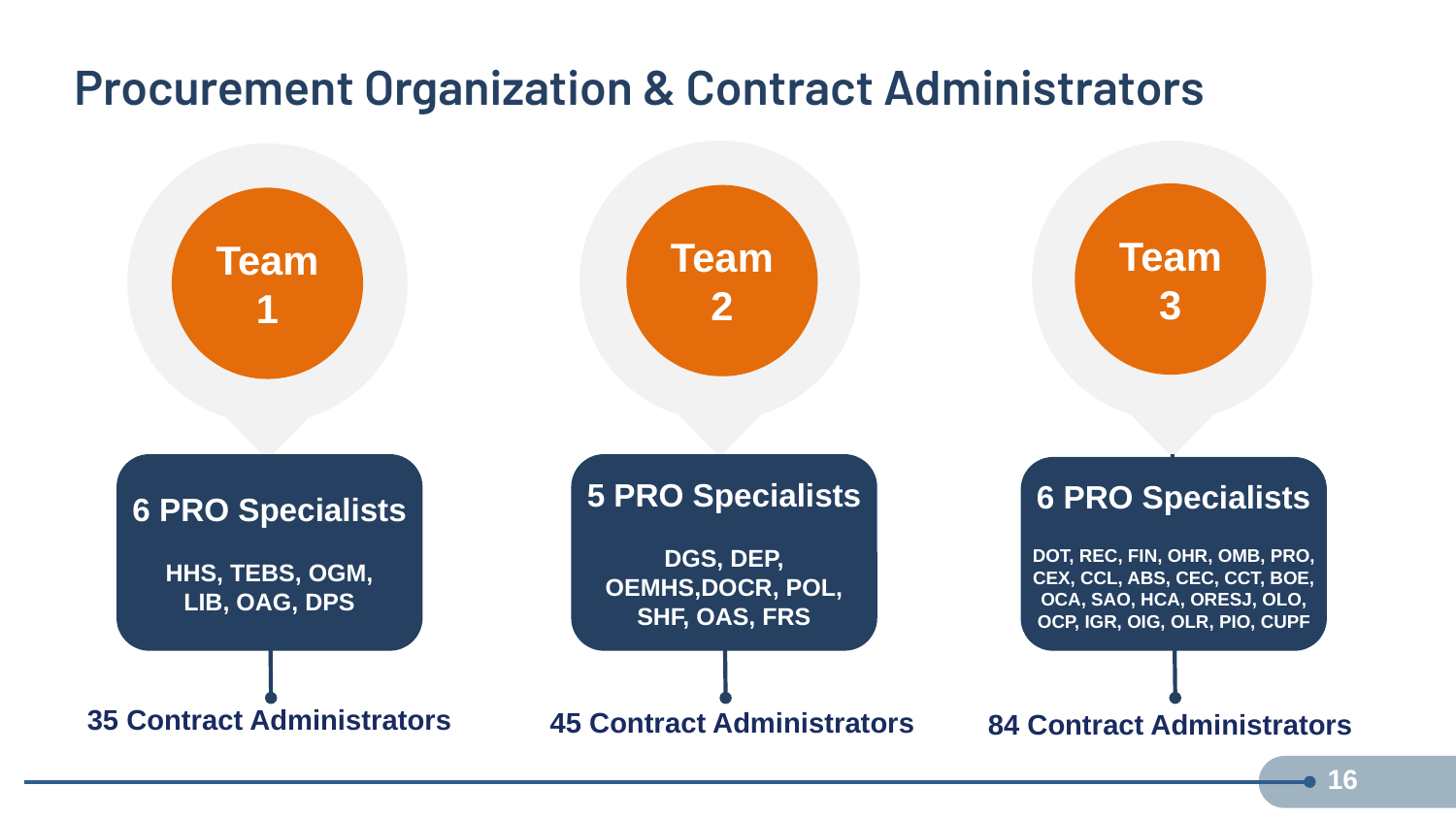

Procurement Organization & Contract Administrators

Team
2

Team
3

Team
1
5 PRO Specialists

DGS, DEP, OEMHS,DOCR, POL, SHF, OAS, FRS
6 PRO Specialists

HHS, TEBS, OGM,
LIB, OAG, DPS
6 PRO Specialists

DOT, REC, FIN, OHR, OMB, PRO, CEX, CCL, ABS, CEC, CCT, BOE, OCA, SAO, HCA, ORESJ, OLO, OCP, IGR, OIG, OLR, PIO, CUPF
35 Contract Administrators
45 Contract Administrators
84 Contract Administrators

16